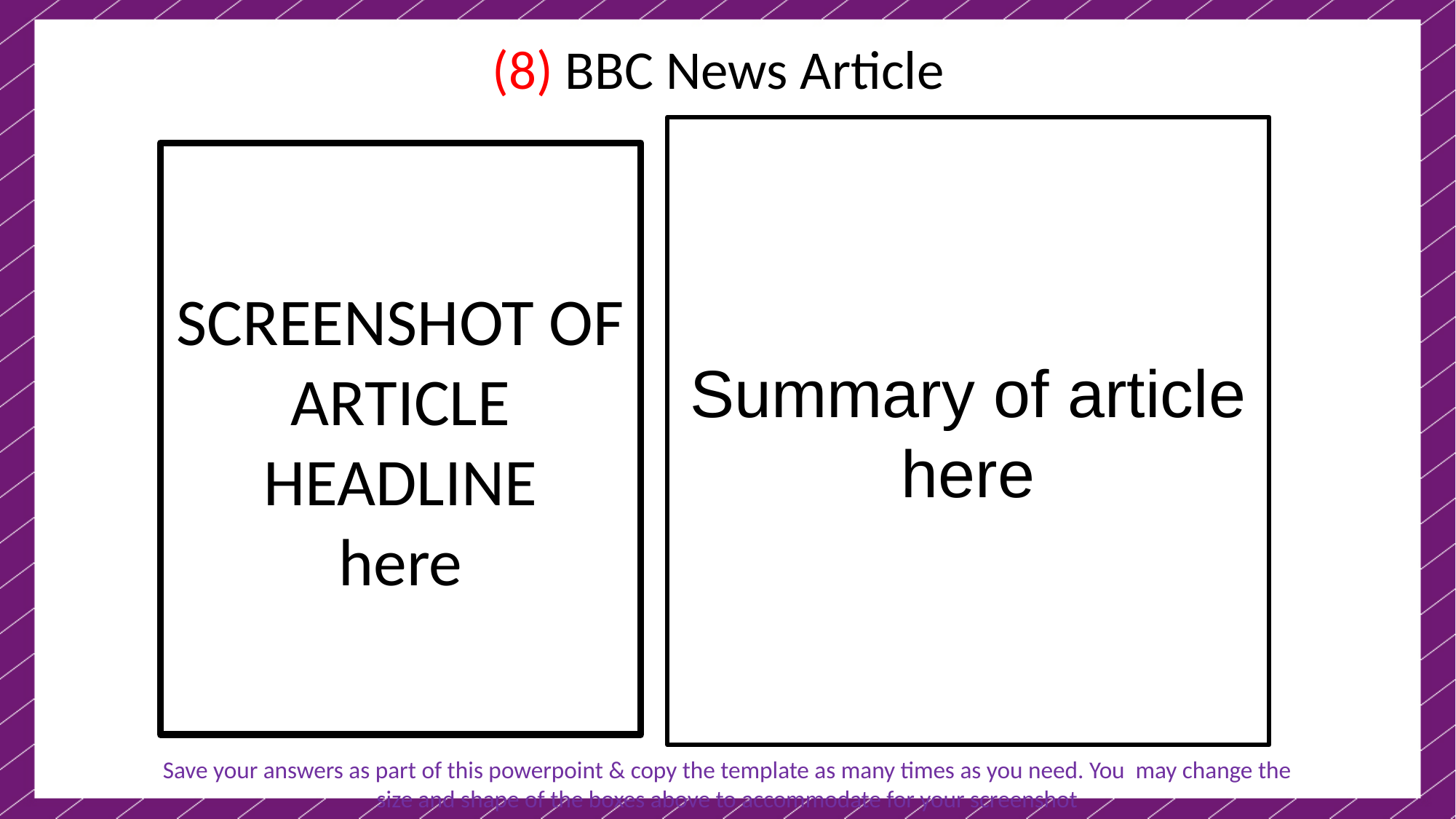

(8) BBC News Article
# Summary of article here
SCREENSHOT OF ARTICLE HEADLINE
here
Save your answers as part of this powerpoint & copy the template as many times as you need. You  may change the size and shape of the boxes above to accommodate for your screenshot